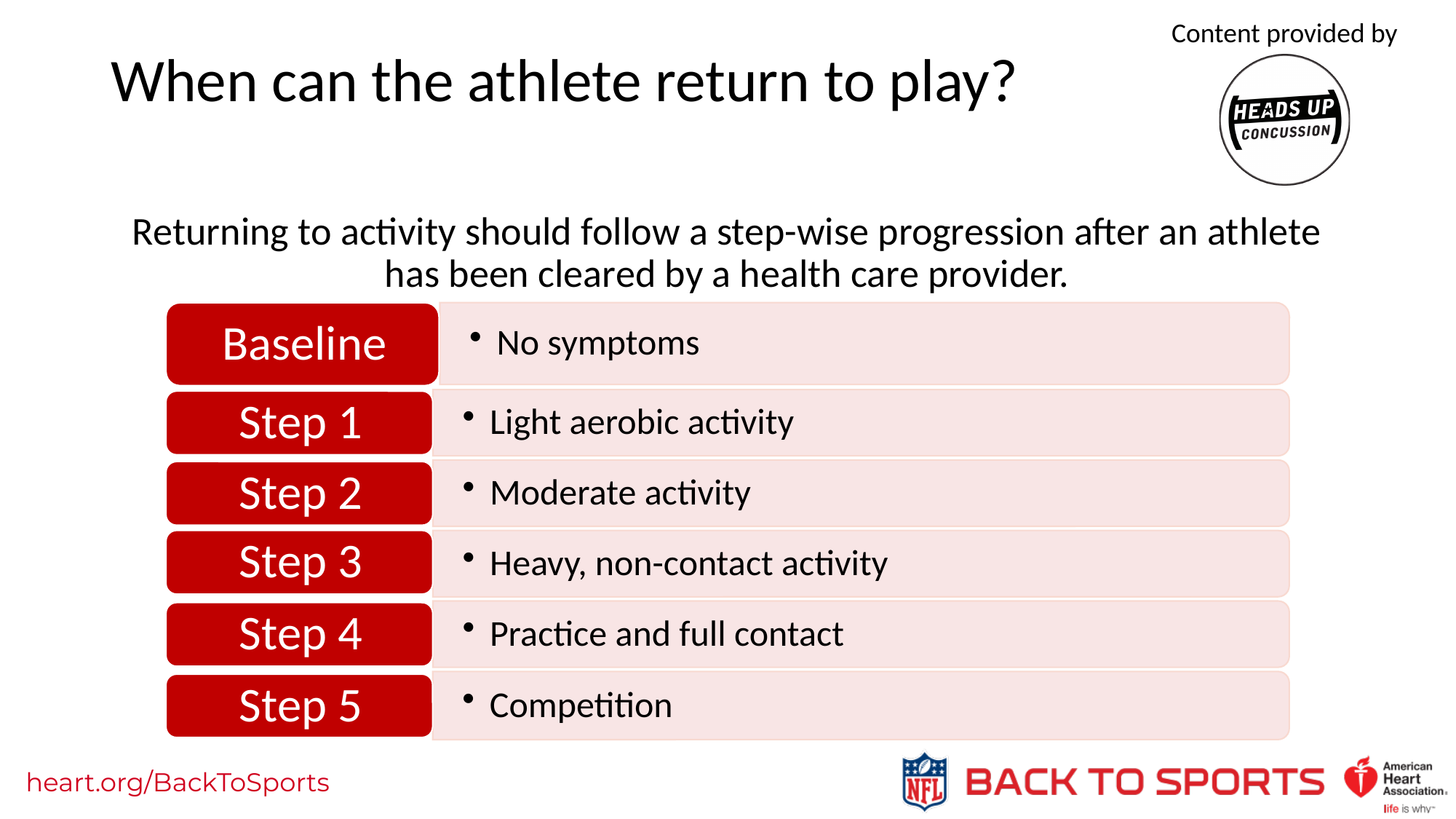

When can the athlete return to play?
Returning to activity should follow a step-wise progression after an athlete has been cleared by a health care provider.
No symptoms
Baseline
Light aerobic activity
Step 1
Moderate activity
Step 2
Heavy, non-contact activity
Step 3
Practice and full contact
Step 4
Competition
Step 5